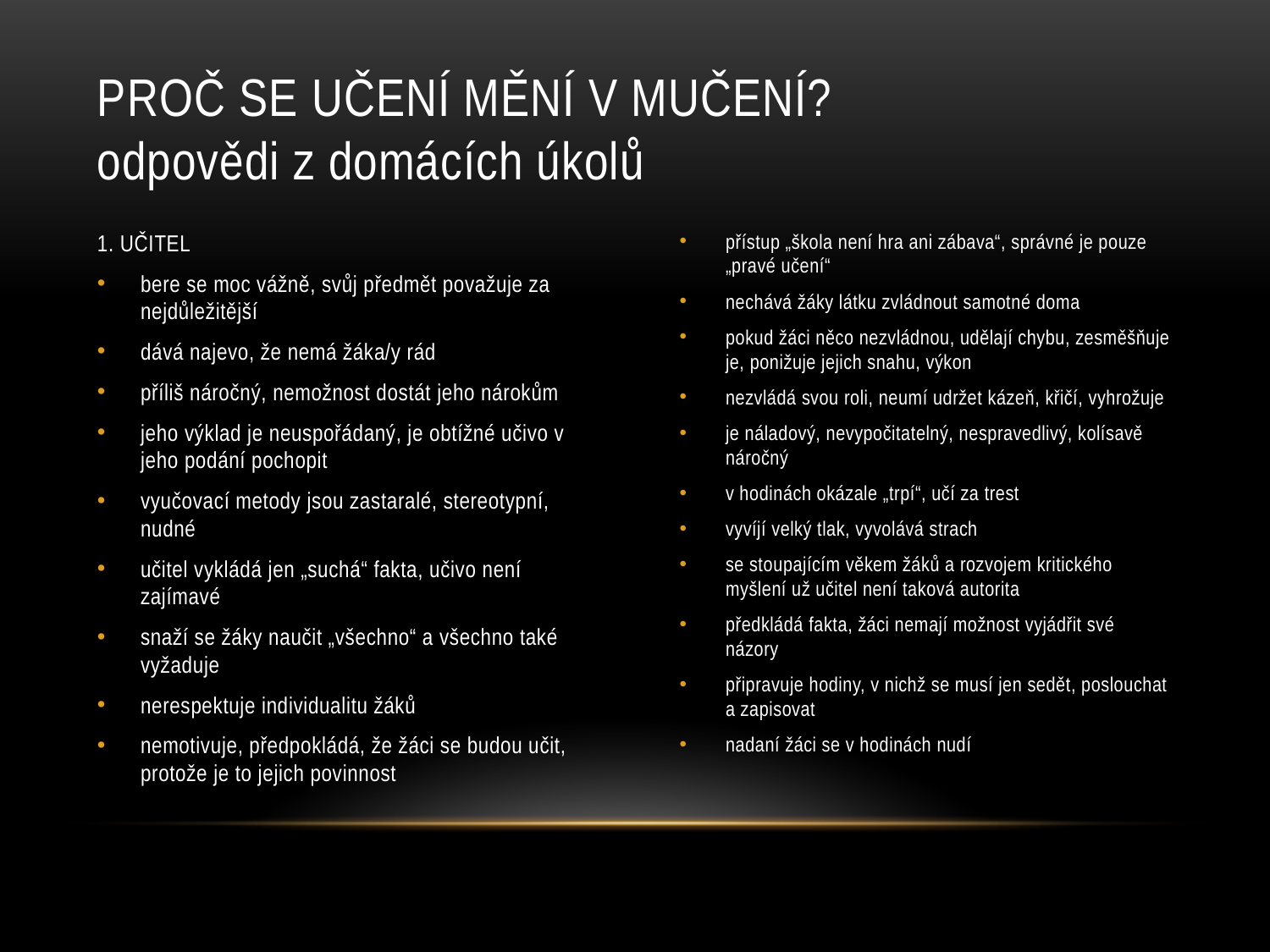

# Proč se učení mění v mučení? odpovědi z domácích úkolů
1. UČITEL
bere se moc vážně, svůj předmět považuje za nejdůležitější
dává najevo, že nemá žáka/y rád
příliš náročný, nemožnost dostát jeho nárokům
jeho výklad je neuspořádaný, je obtížné učivo v jeho podání pochopit
vyučovací metody jsou zastaralé, stereotypní, nudné
učitel vykládá jen „suchá“ fakta, učivo není zajímavé
snaží se žáky naučit „všechno“ a všechno také vyžaduje
nerespektuje individualitu žáků
nemotivuje, předpokládá, že žáci se budou učit, protože je to jejich povinnost
přístup „škola není hra ani zábava“, správné je pouze „pravé učení“
nechává žáky látku zvládnout samotné doma
pokud žáci něco nezvládnou, udělají chybu, zesměšňuje je, ponižuje jejich snahu, výkon
nezvládá svou roli, neumí udržet kázeň, křičí, vyhrožuje
je náladový, nevypočitatelný, nespravedlivý, kolísavě náročný
v hodinách okázale „trpí“, učí za trest
vyvíjí velký tlak, vyvolává strach
se stoupajícím věkem žáků a rozvojem kritického myšlení už učitel není taková autorita
předkládá fakta, žáci nemají možnost vyjádřit své názory
připravuje hodiny, v nichž se musí jen sedět, poslouchat a zapisovat
nadaní žáci se v hodinách nudí